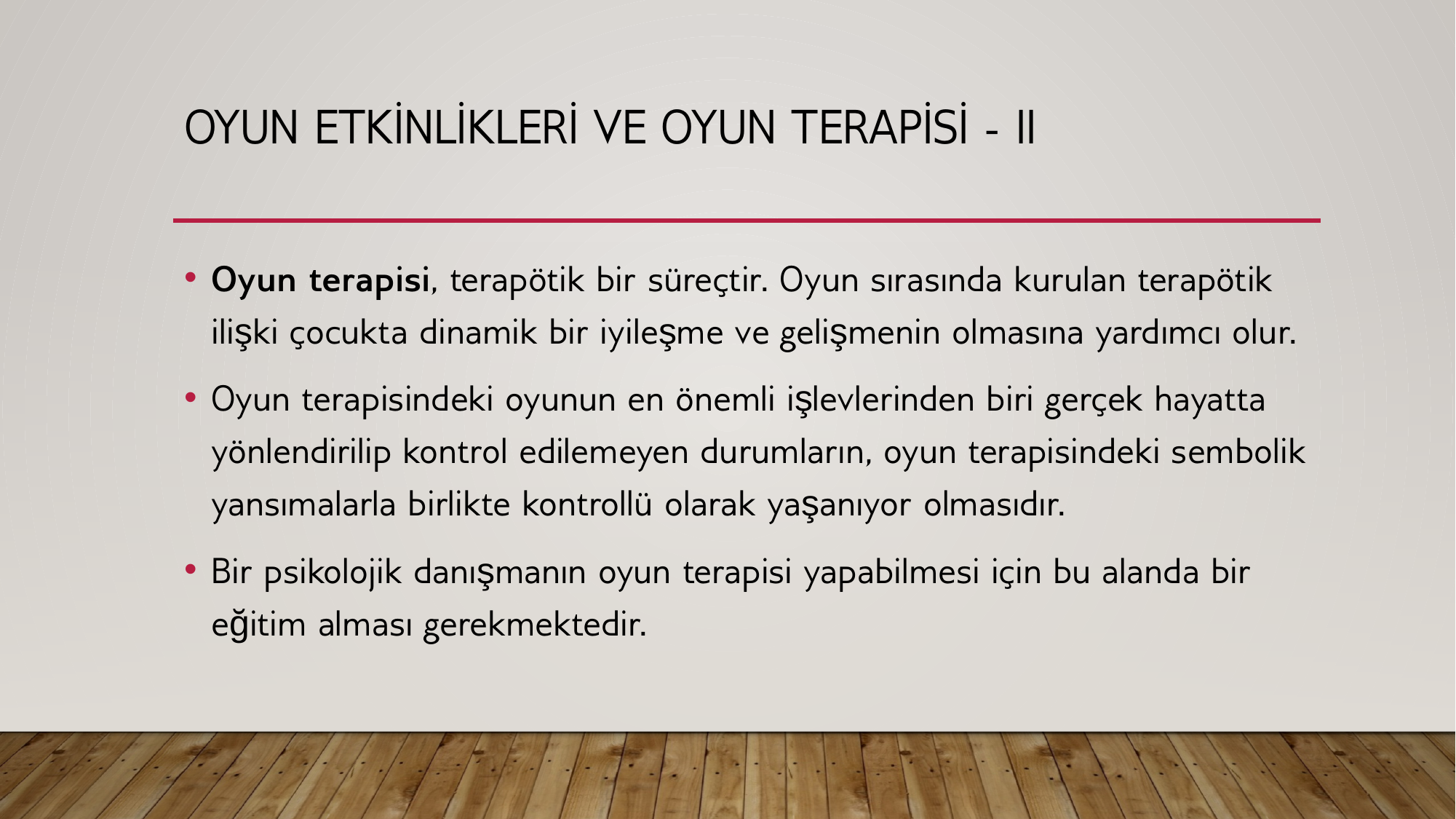

# Oyun etkinlikleri ve oyun terapisi - II
Oyun terapisi, terapötik bir süreçtir. Oyun sırasında kurulan terapötik ilişki çocukta dinamik bir iyileşme ve gelişmenin olmasına yardımcı olur.
Oyun terapisindeki oyunun en önemli işlevlerinden biri gerçek hayatta yönlendirilip kontrol edilemeyen durumların, oyun terapisindeki sembolik yansımalarla birlikte kontrollü olarak yaşanıyor olmasıdır.
Bir psikolojik danışmanın oyun terapisi yapabilmesi için bu alanda bir eğitim alması gerekmektedir.